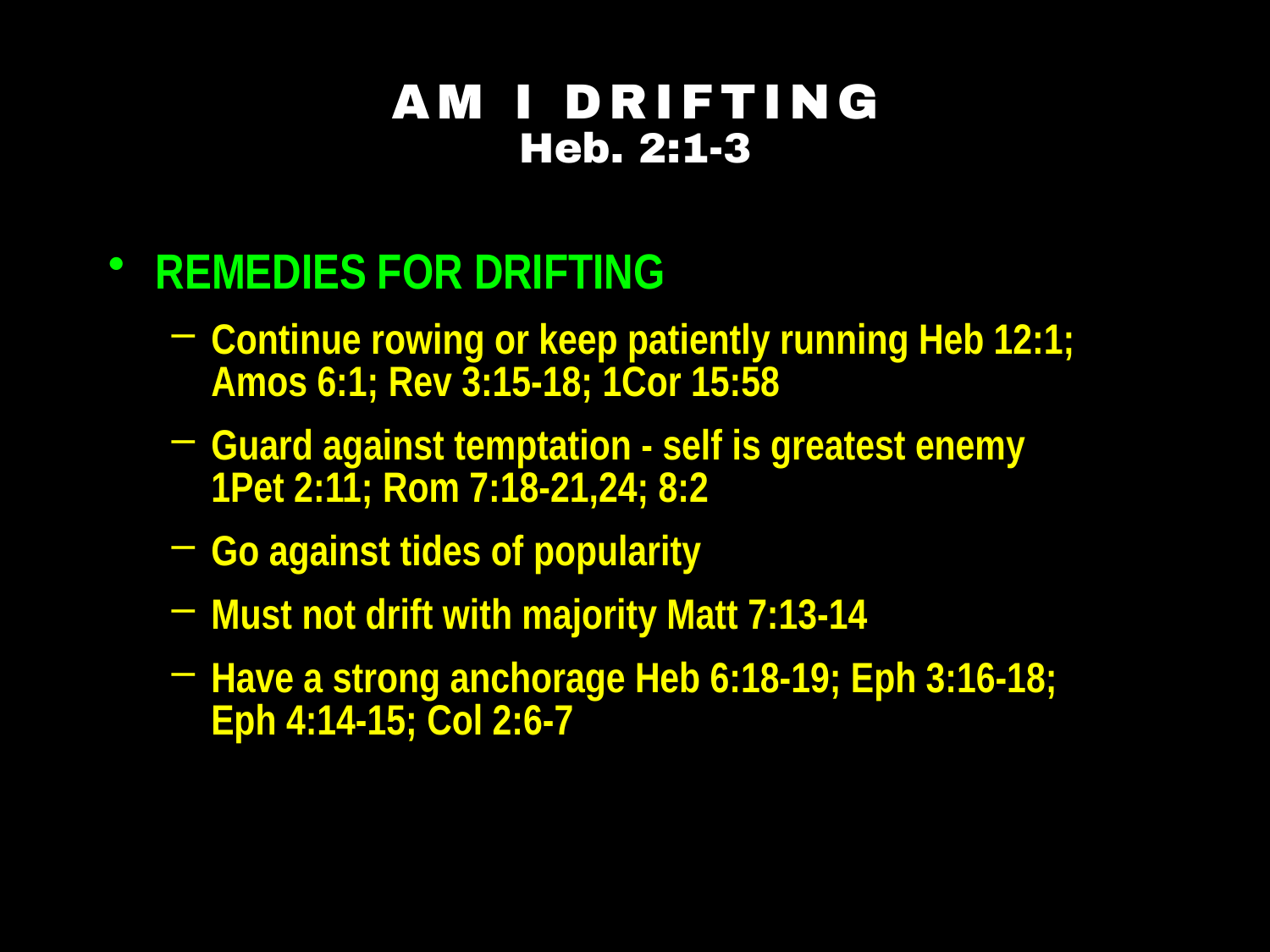

AM I DRIFTING
Heb. 2:1-3
REMEDIES FOR DRIFTING
Continue rowing or keep patiently running Heb 12:1; Amos 6:1; Rev 3:15-18; 1Cor 15:58
Guard against temptation - self is greatest enemy
1Pet 2:11; Rom 7:18-21,24; 8:2
Go against tides of popularity
Must not drift with majority Matt 7:13-14
Have a strong anchorage Heb 6:18-19; Eph 3:16-18;
Eph 4:14-15; Col 2:6-7